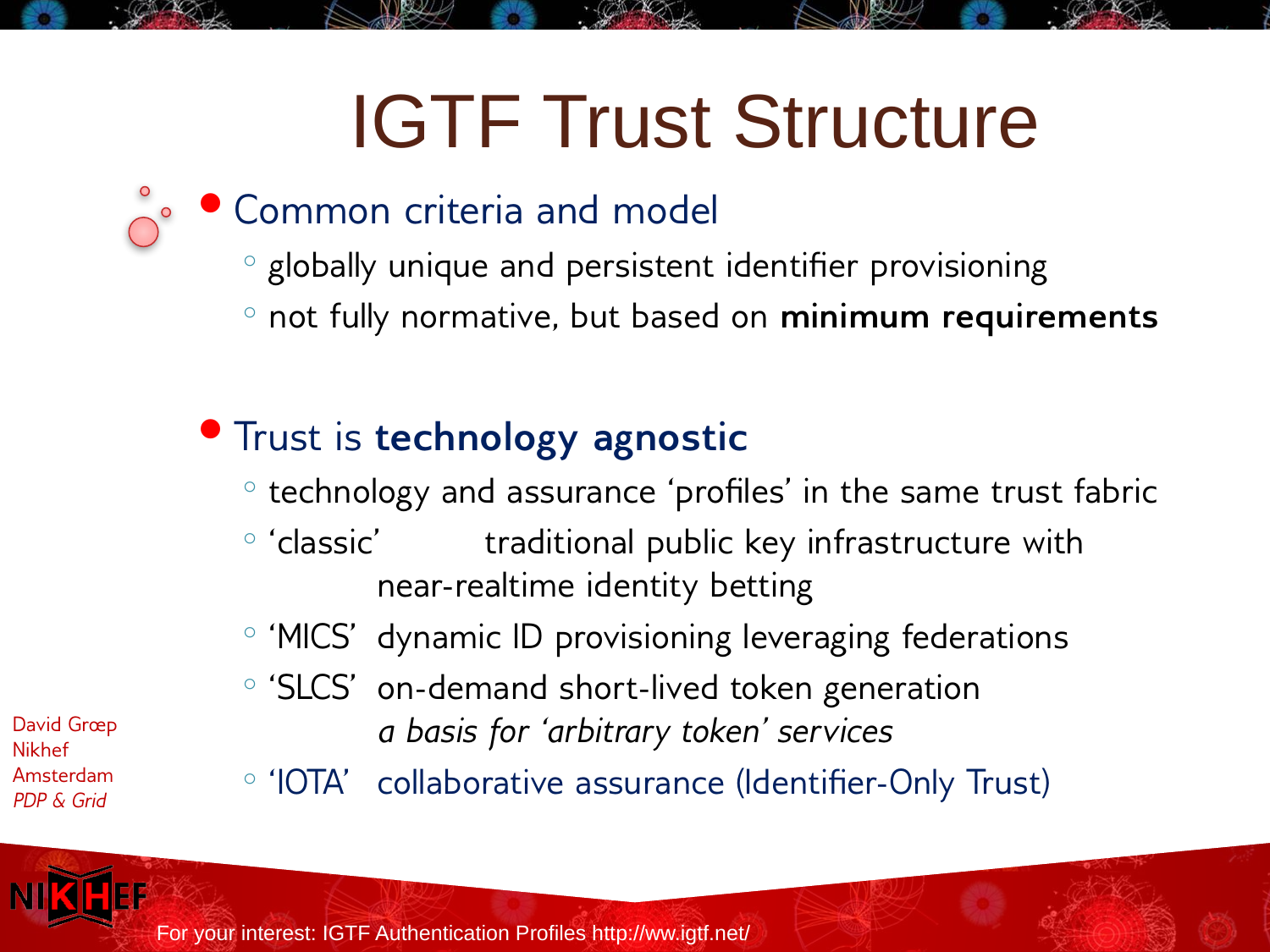

# IGTF Trust Structure
Common criteria and model
globally unique and persistent identifier provisioning
not fully normative, but based on minimum requirements

Trust is technology agnostic
technology and assurance ‘profiles’ in the same trust fabric
‘classic’	traditional public key infrastructure with
		near-realtime identity betting
‘MICS’	dynamic ID provisioning leveraging federations
‘SLCS’	on-demand short-lived token generation
		a basis for ‘arbitrary token’ services
‘IOTA’	collaborative assurance (Identifier-Only Trust)
For your interest: IGTF Authentication Profiles http://ww.igtf.net/